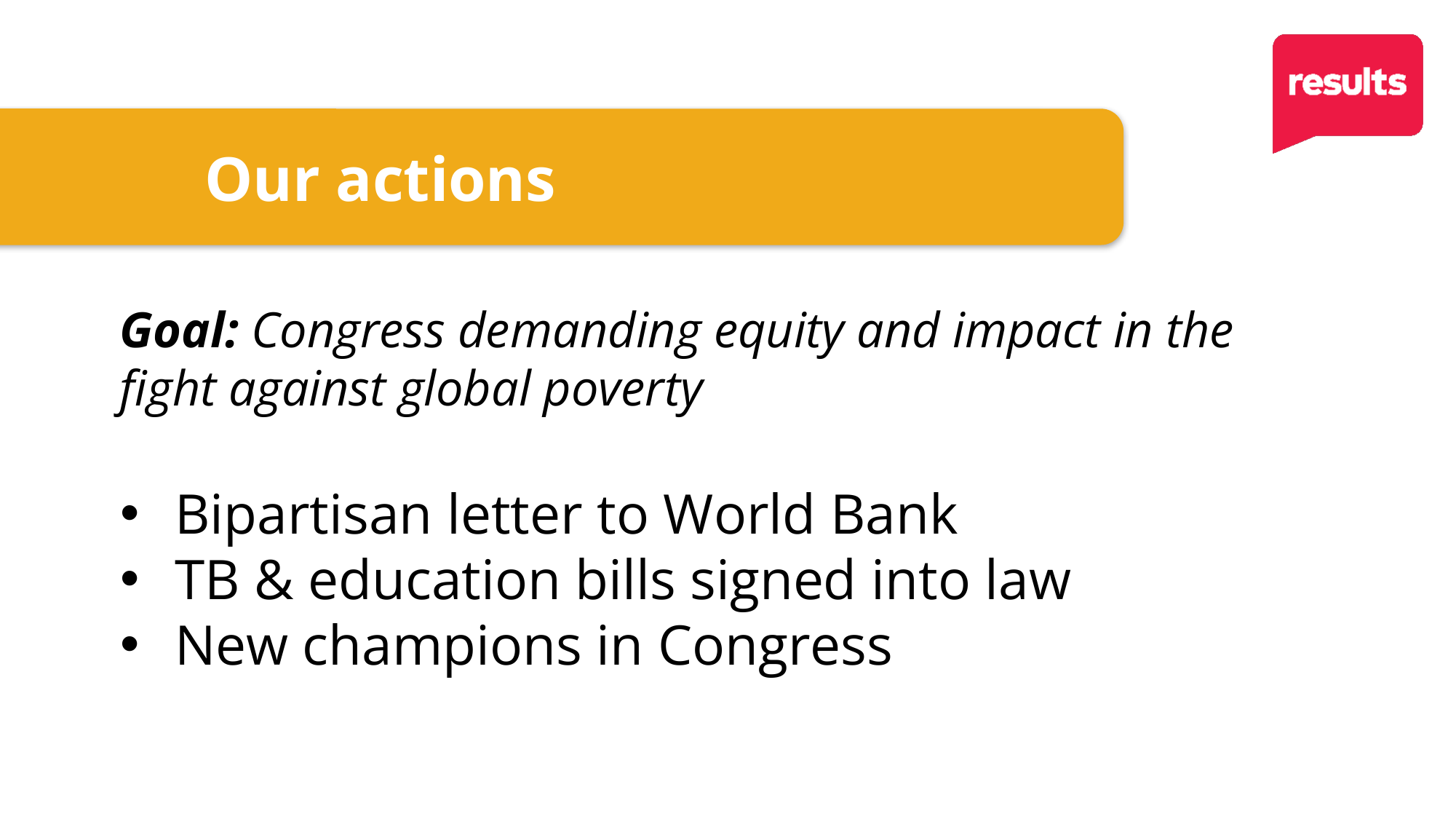

Our actions

Goal: Congress demanding equity and impact in the fight against global poverty

Bipartisan letter to World Bank
TB & education bills signed into law
New champions in Congress